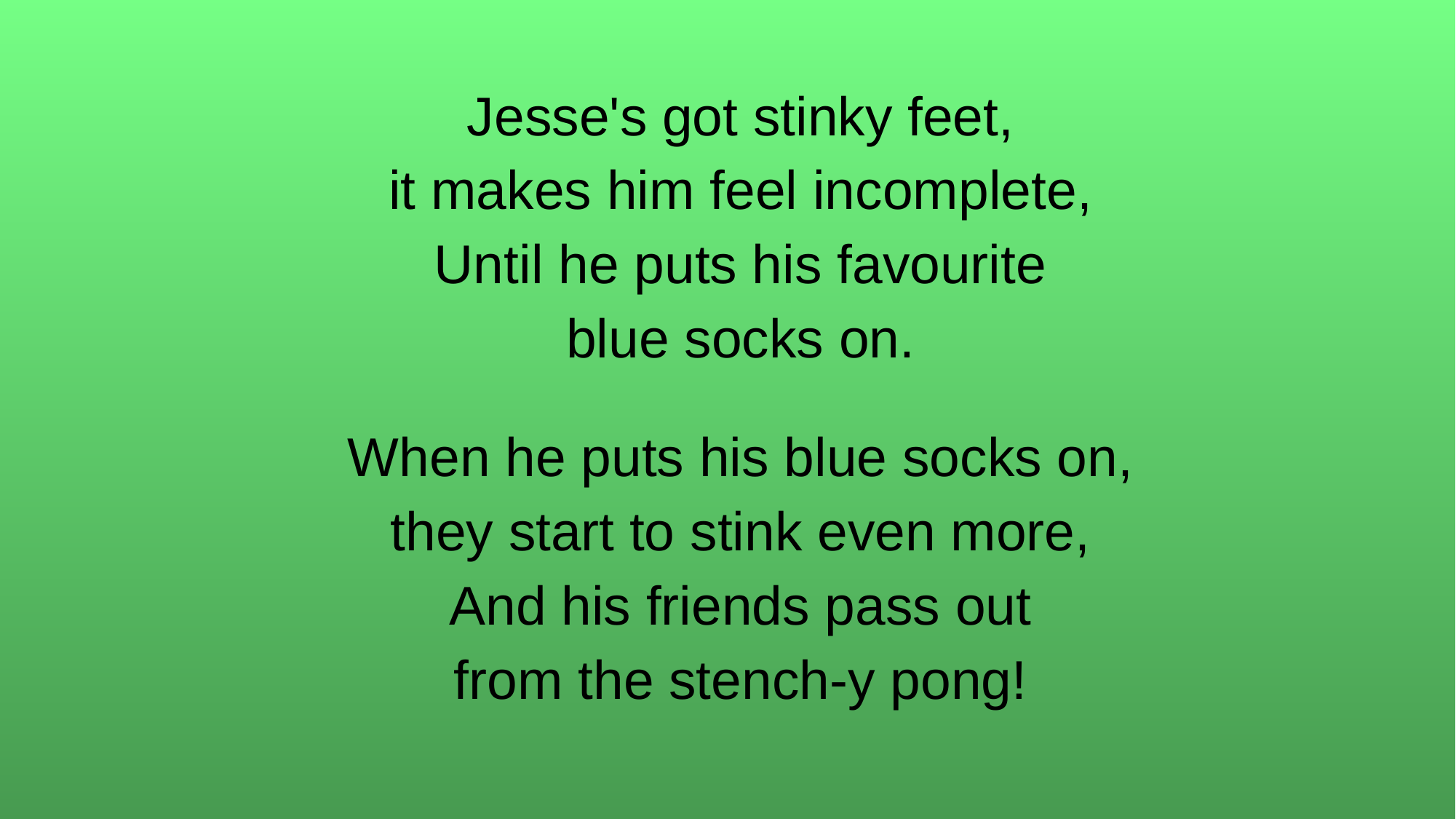

Jesse's got stinky feet,
it makes him feel incomplete,
Until he puts his favourite
blue socks on.

When he puts his blue socks on,
they start to stink even more,
And his friends pass out
from the stench-y pong!